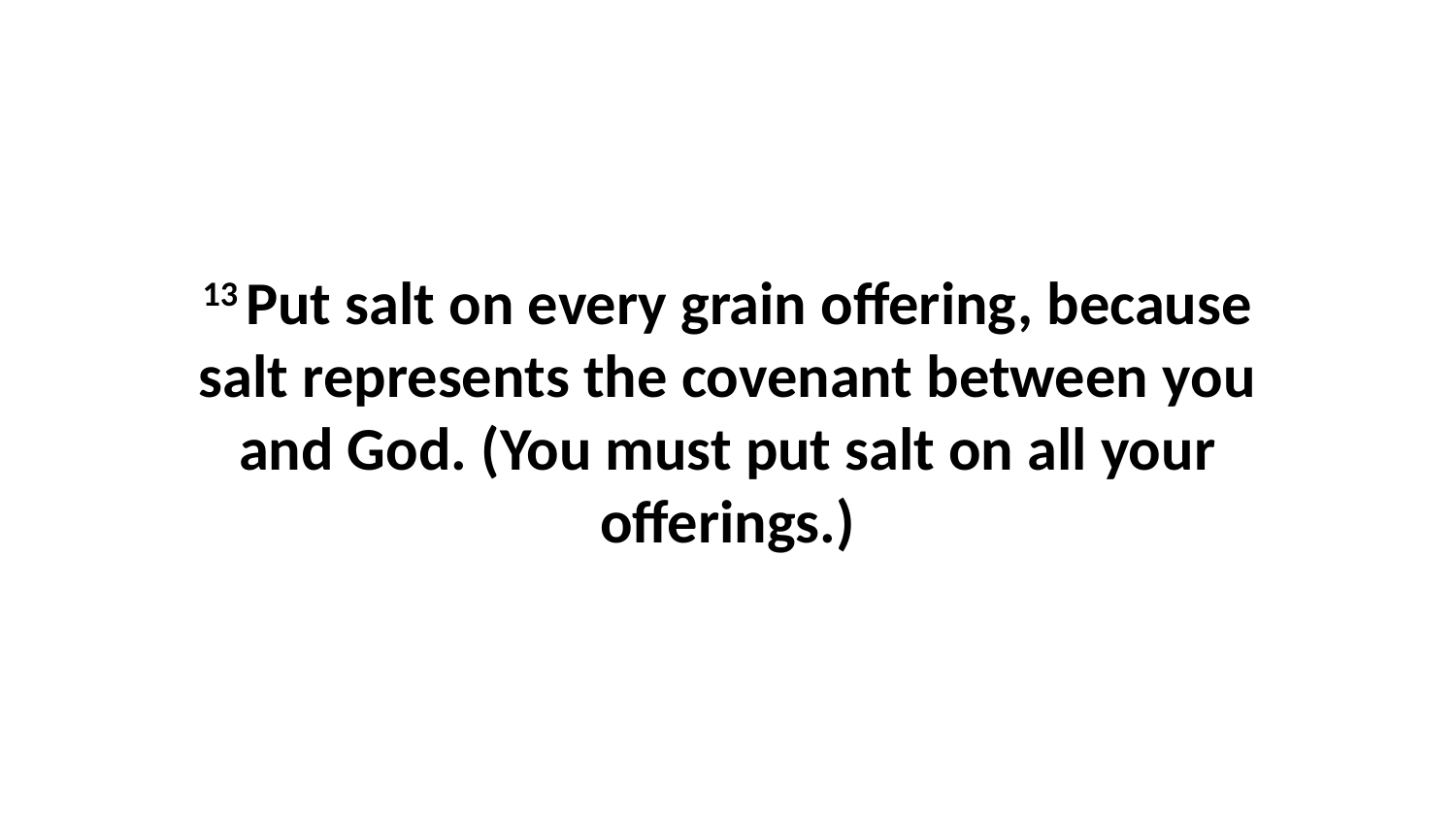

13 Put salt on every grain offering, because salt represents the covenant between you and God. (You must put salt on all your offerings.)